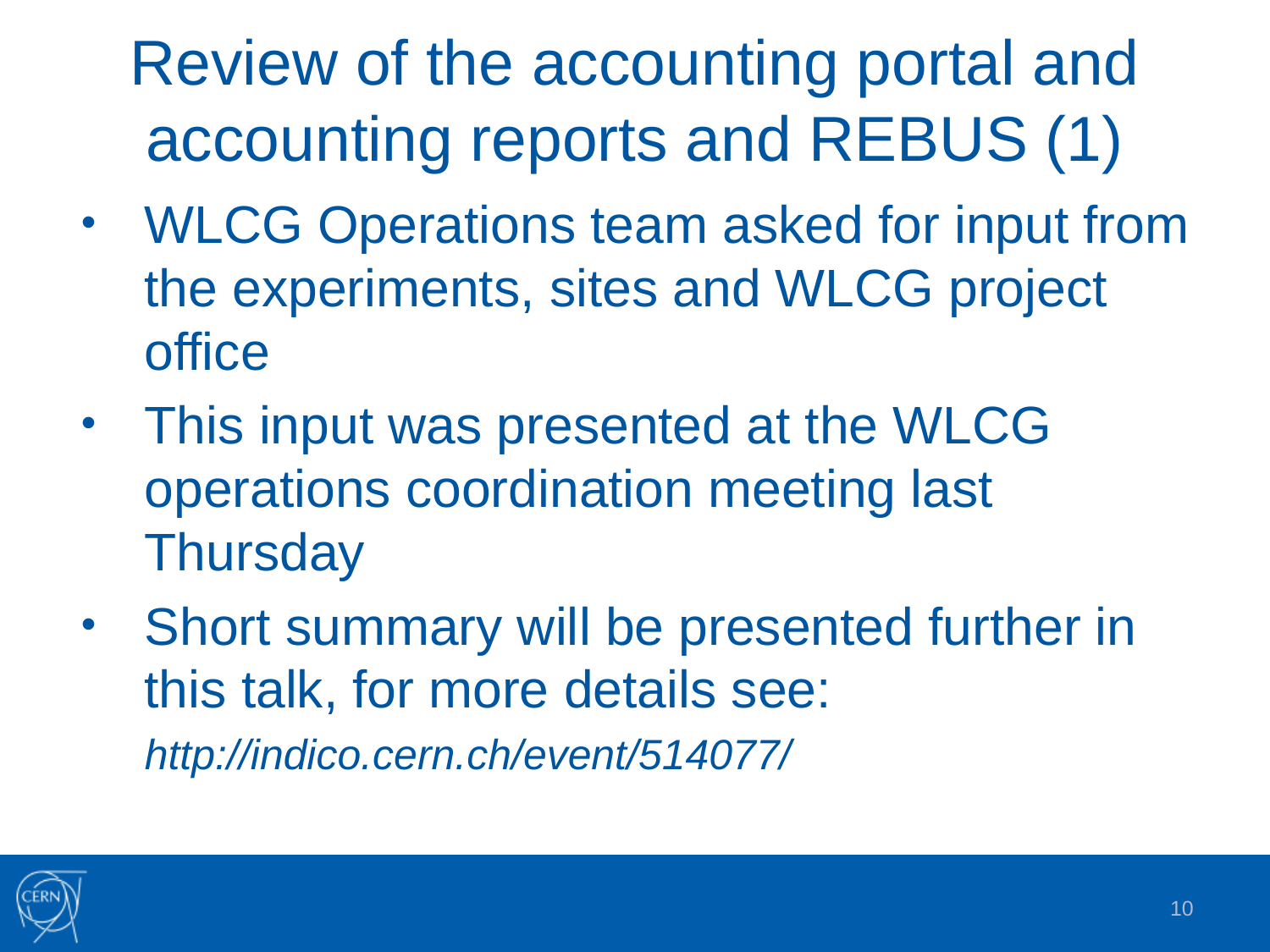

# Review of the accounting portal and accounting reports and REBUS (1)
WLCG Operations team asked for input from the experiments, sites and WLCG project office
This input was presented at the WLCG operations coordination meeting last Thursday
Short summary will be presented further in this talk, for more details see:
	http://indico.cern.ch/event/514077/
10